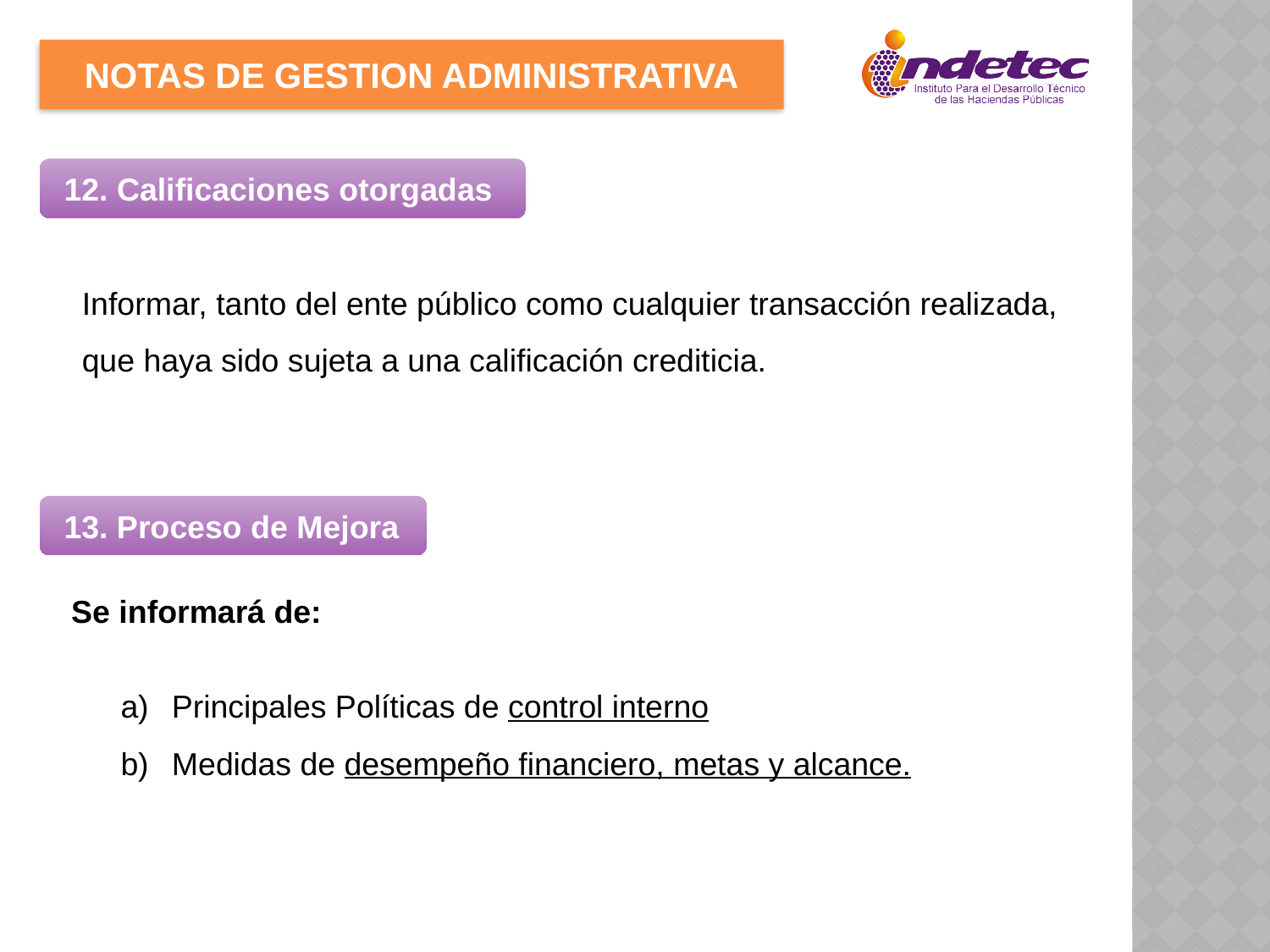

NOTAS DE GESTION ADMINISTRATIVA
 12. Calificaciones otorgadas
Informar, tanto del ente público como cualquier transacción realizada, que haya sido sujeta a una calificación crediticia.
 13. Proceso de Mejora
Se informará de:

a)	Principales Políticas de control interno
b)	Medidas de desempeño financiero, metas y alcance.